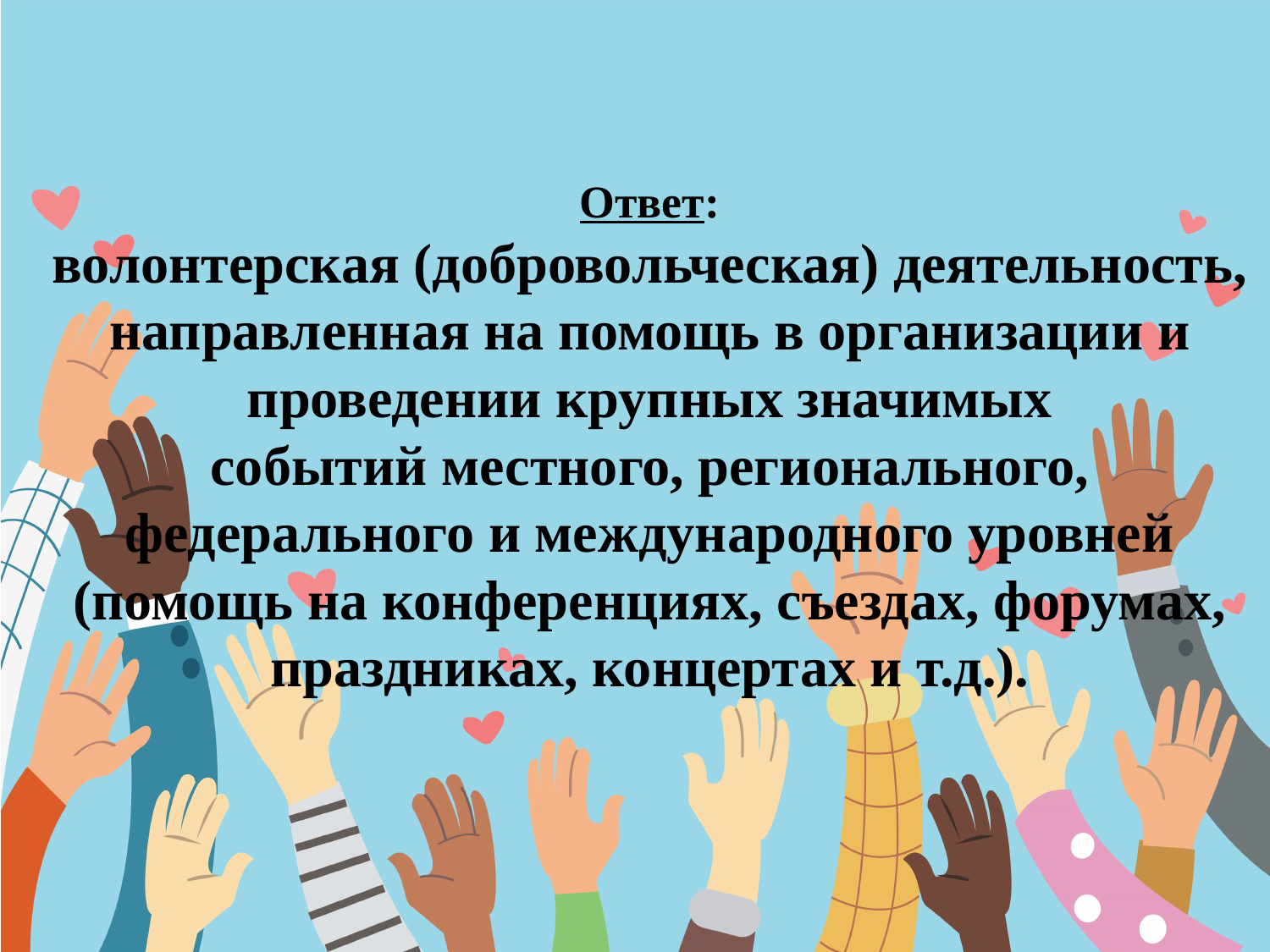

Ответ:
волонтерская (добровольческая) деятельность,
направленная на помощь в организации и проведении крупных значимых
событий местного, регионального, федерального и международного уровней
(помощь на конференциях, съездах, форумах, праздниках, концертах и т.д.).